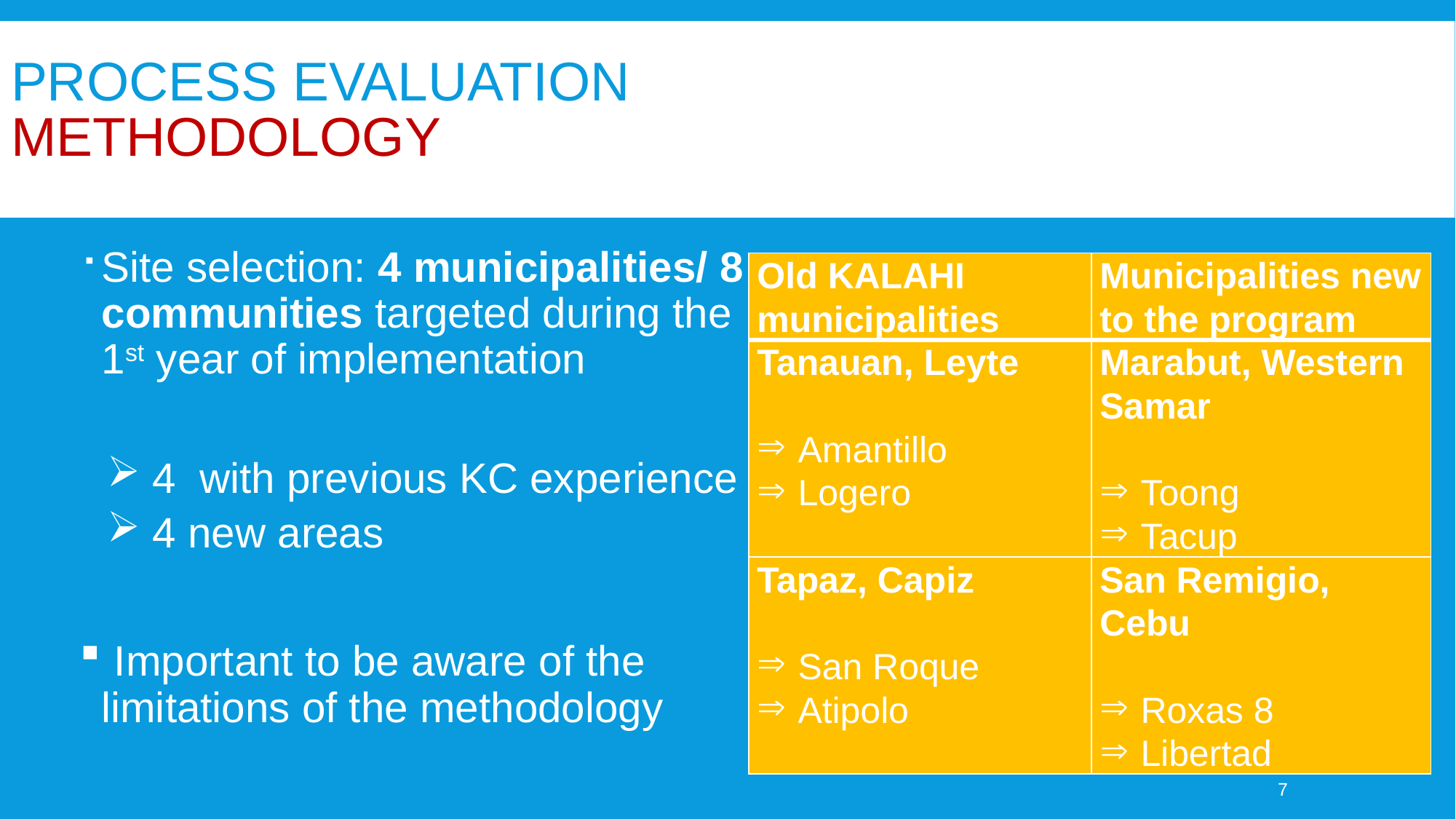

# Process evaluation Methodology
Site selection: 4 municipalities/ 8 communities targeted during the 1st year of implementation

 4  with previous KC experience
 4 new areas

 Important to be aware of the limitations of the methodology

| Old KALAHI municipalities | Municipalities new to the program |
| --- | --- |
| Tanauan, Leyte   Amantillo Logero | Marabut, Western Samar   Toong Tacup |
| Tapaz, Capiz   San Roque Atipolo | San Remigio, Cebu   Roxas 8 Libertad |
7